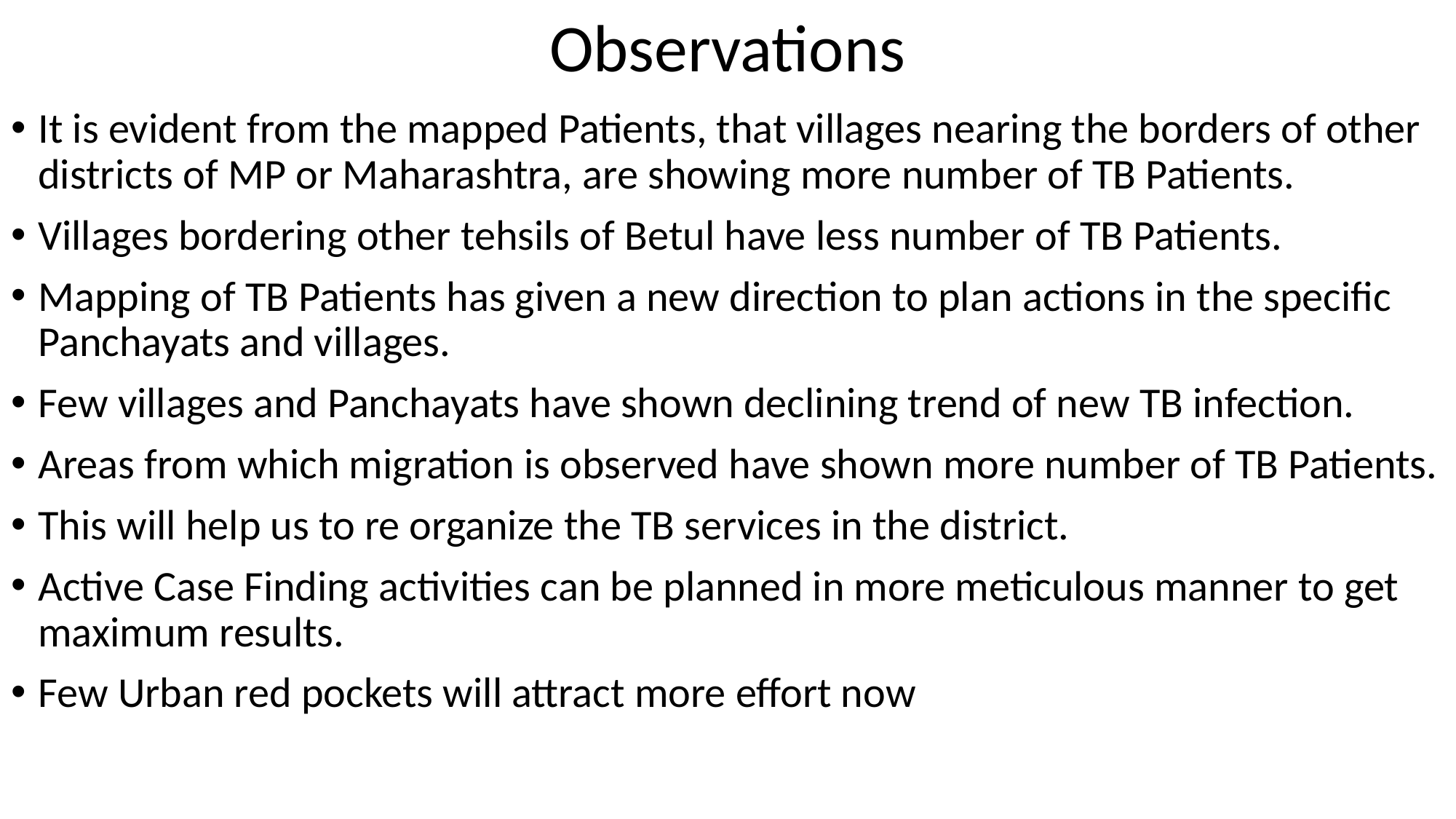

# Observations
It is evident from the mapped Patients, that villages nearing the borders of other districts of MP or Maharashtra, are showing more number of TB Patients.
Villages bordering other tehsils of Betul have less number of TB Patients.
Mapping of TB Patients has given a new direction to plan actions in the specific Panchayats and villages.
Few villages and Panchayats have shown declining trend of new TB infection.
Areas from which migration is observed have shown more number of TB Patients.
This will help us to re organize the TB services in the district.
Active Case Finding activities can be planned in more meticulous manner to get maximum results.
Few Urban red pockets will attract more effort now